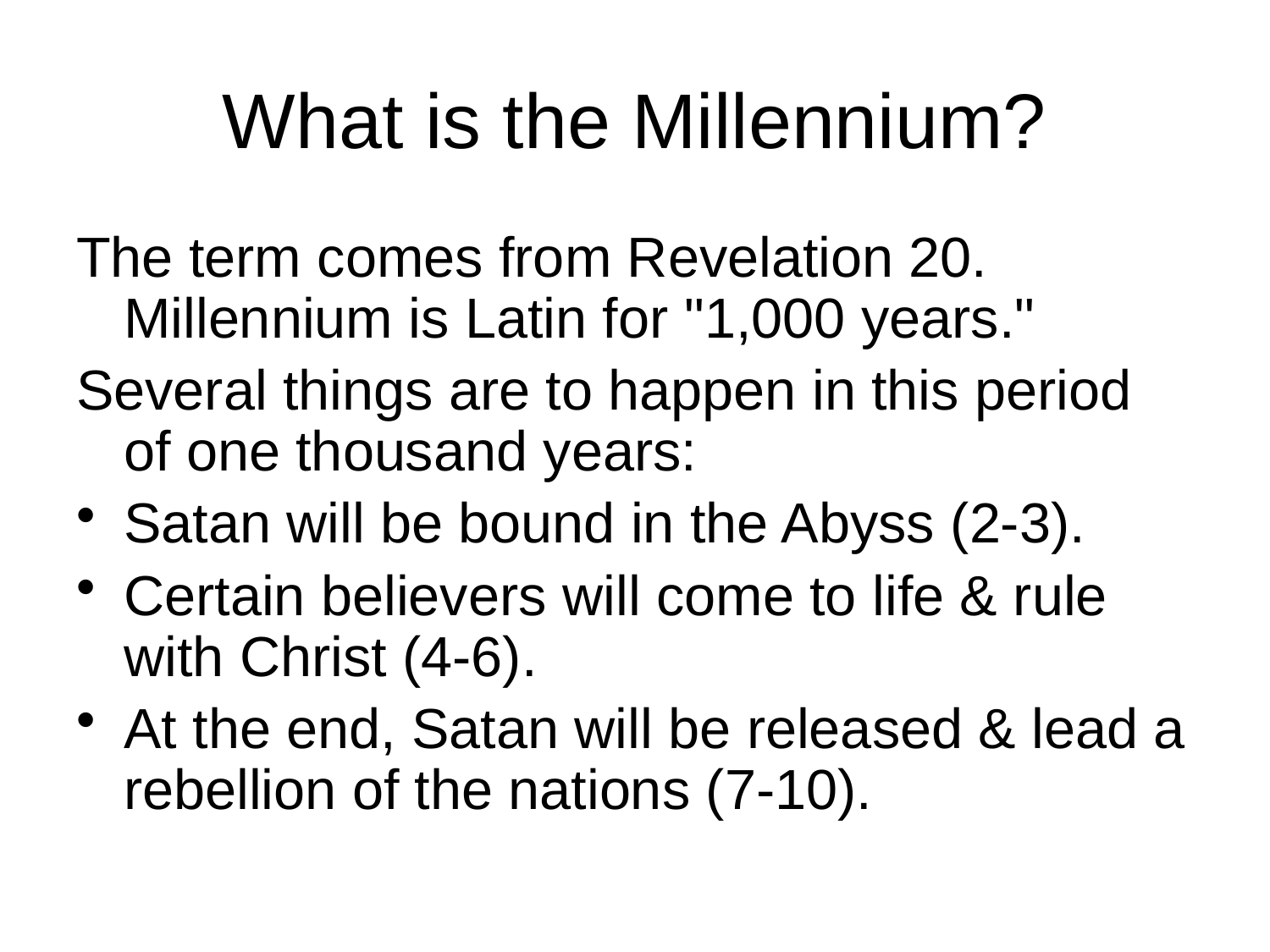

# What is the Millennium?
The term comes from Revelation 20.  Millennium is Latin for "1,000 years."
Several things are to happen in this period of one thousand years:
Satan will be bound in the Abyss (2-3).
Certain believers will come to life & rule with Christ (4-6).
At the end, Satan will be released & lead a rebellion of the nations (7-10).